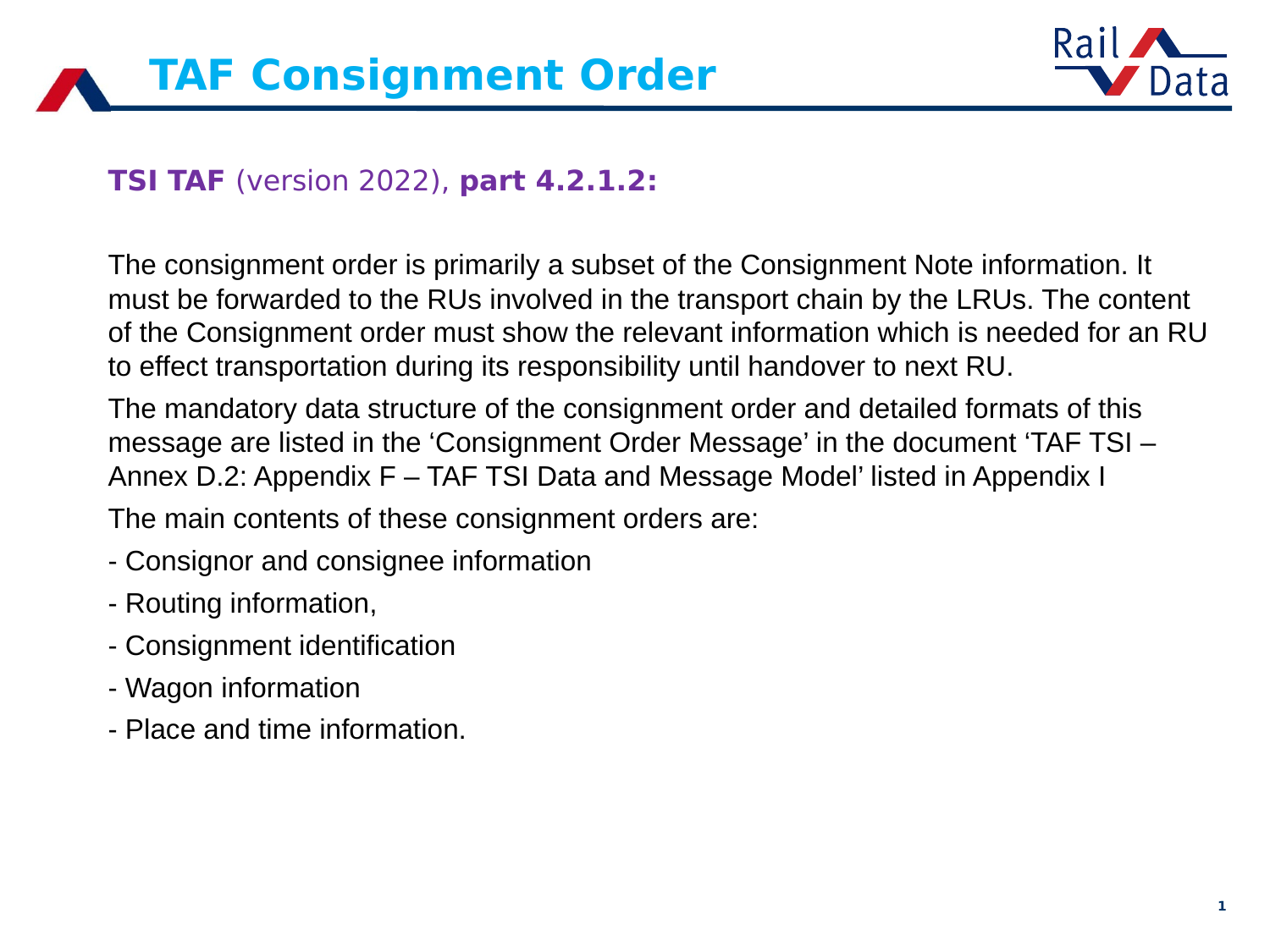

TAF Consignment Order
TSI TAF (version 2022), part 4.2.1.2:

The consignment order is primarily a subset of the Consignment Note information. It must be forwarded to the RUs involved in the transport chain by the LRUs. The content of the Consignment order must show the relevant information which is needed for an RU to effect transportation during its responsibility until handover to next RU.
The mandatory data structure of the consignment order and detailed formats of this message are listed in the ‘Consignment Order Message’ in the document ‘TAF TSI – Annex D.2: Appendix F – TAF TSI Data and Message Model’ listed in Appendix I
The main contents of these consignment orders are:
- Consignor and consignee information
- Routing information,
- Consignment identification
- Wagon information
- Place and time information.
1